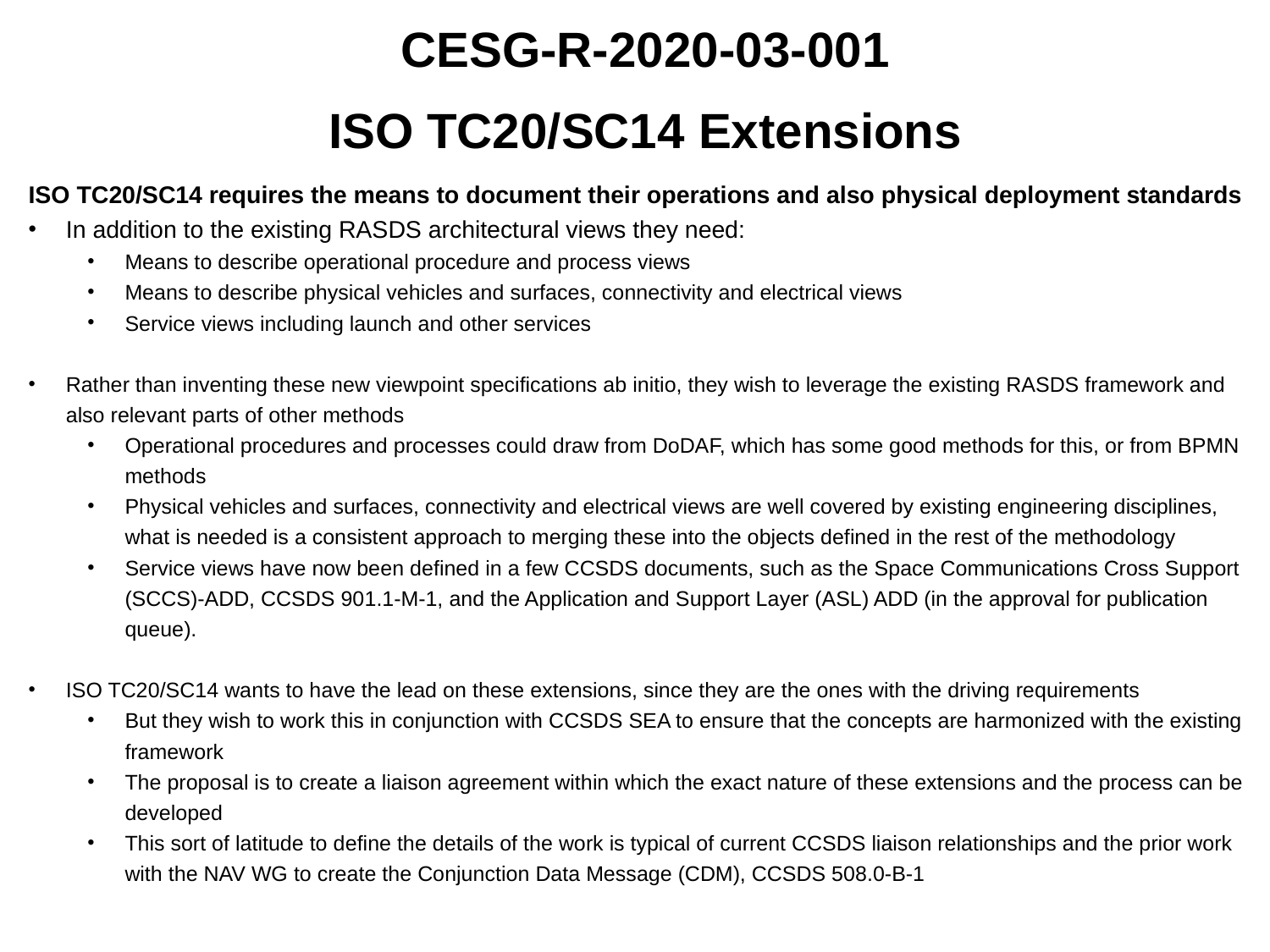

CESG-R-2020-03-001
ISO TC20/SC14 Extensions
ISO TC20/SC14 requires the means to document their operations and also physical deployment standards
In addition to the existing RASDS architectural views they need:
Means to describe operational procedure and process views
Means to describe physical vehicles and surfaces, connectivity and electrical views
Service views including launch and other services

Rather than inventing these new viewpoint specifications ab initio, they wish to leverage the existing RASDS framework and also relevant parts of other methods
Operational procedures and processes could draw from DoDAF, which has some good methods for this, or from BPMN methods
Physical vehicles and surfaces, connectivity and electrical views are well covered by existing engineering disciplines, what is needed is a consistent approach to merging these into the objects defined in the rest of the methodology
Service views have now been defined in a few CCSDS documents, such as the Space Communications Cross Support (SCCS)-ADD, CCSDS 901.1-M-1, and the Application and Support Layer (ASL) ADD (in the approval for publication queue).

ISO TC20/SC14 wants to have the lead on these extensions, since they are the ones with the driving requirements
But they wish to work this in conjunction with CCSDS SEA to ensure that the concepts are harmonized with the existing framework
The proposal is to create a liaison agreement within which the exact nature of these extensions and the process can be developed
This sort of latitude to define the details of the work is typical of current CCSDS liaison relationships and the prior work with the NAV WG to create the Conjunction Data Message (CDM), CCSDS 508.0-B-1